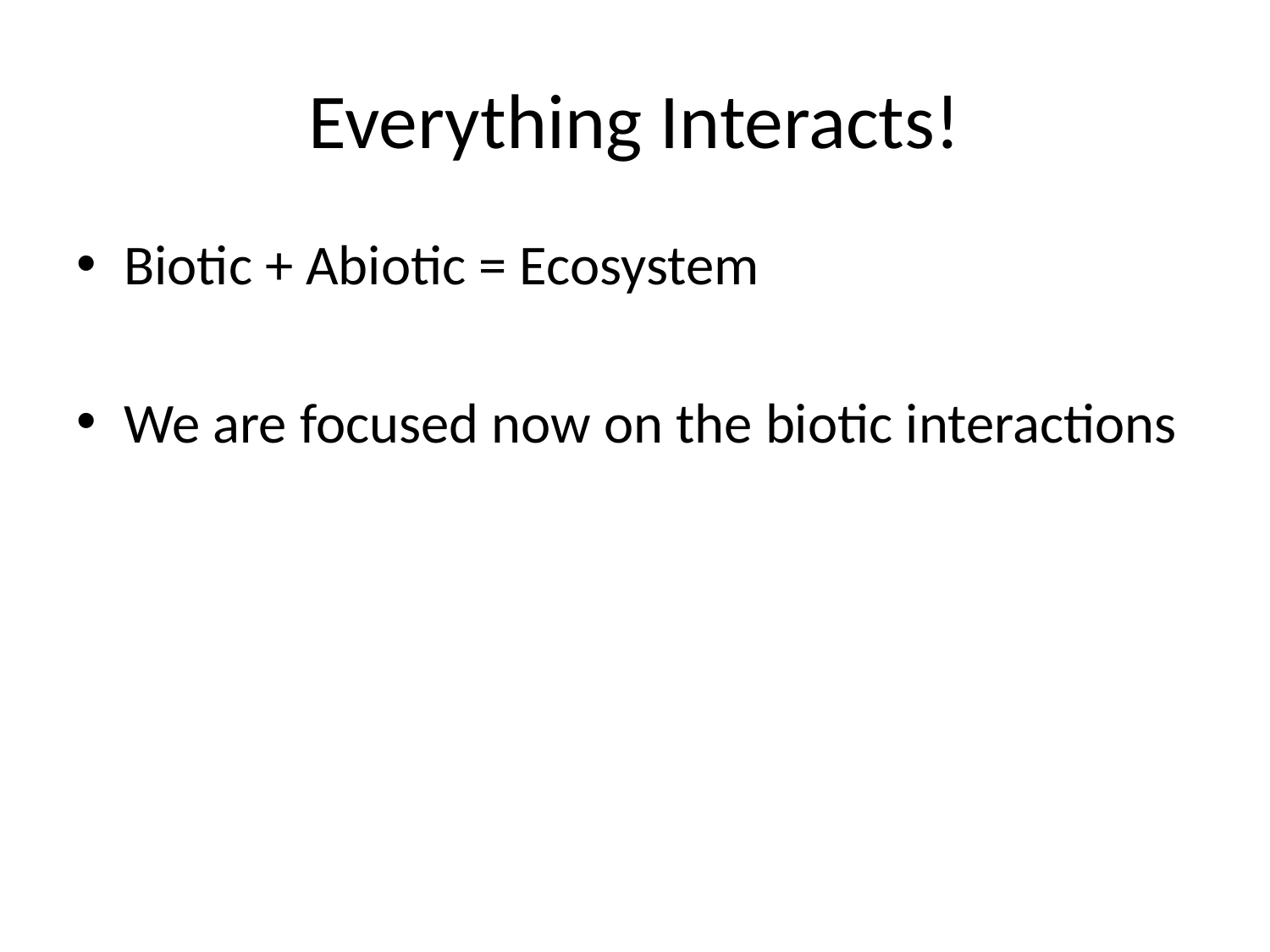

# Everything Interacts!
Biotic + Abiotic = Ecosystem

We are focused now on the biotic interactions